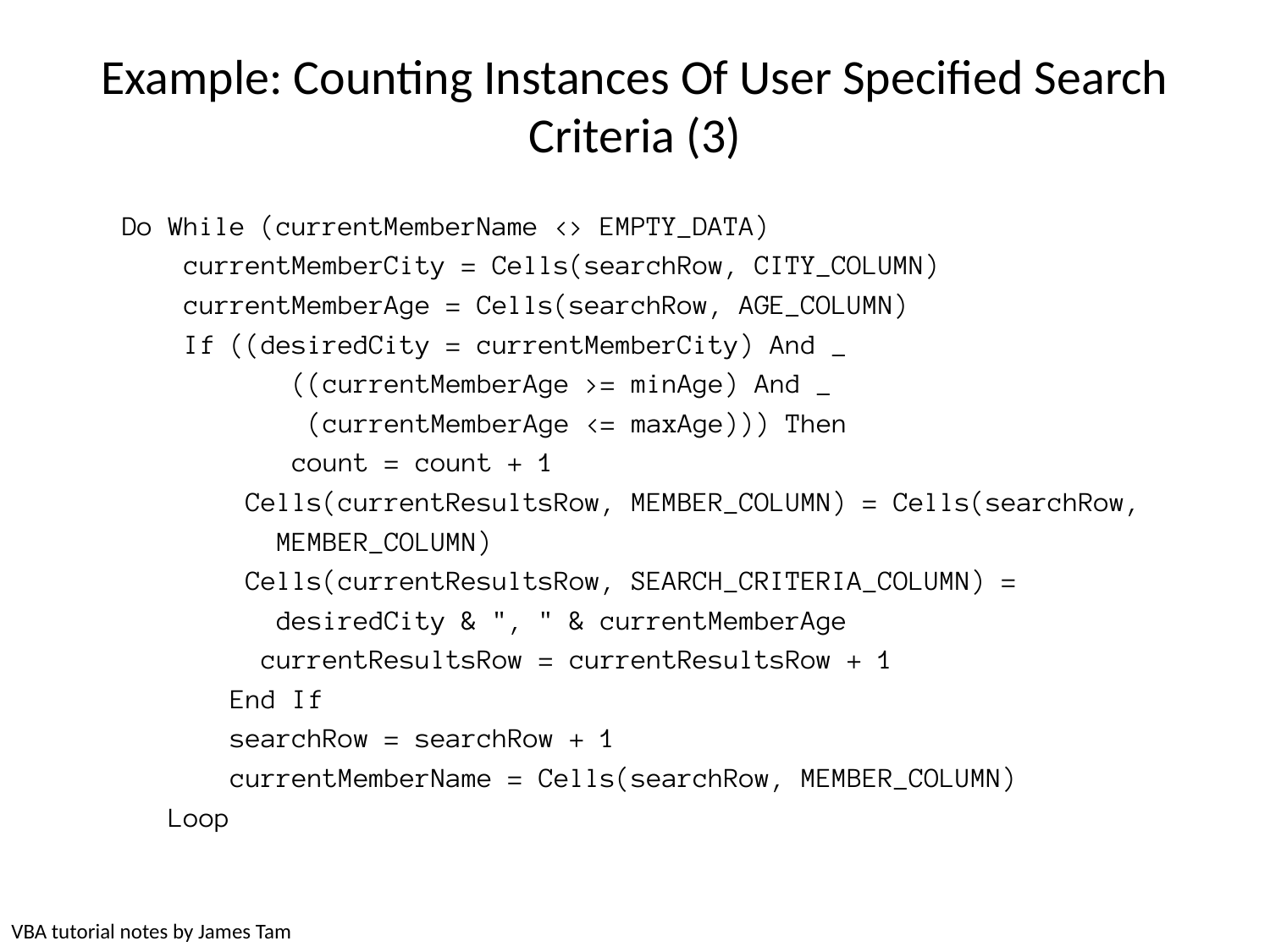

# Example: Counting Instances Of User Specified Search Criteria (3)
 Do While (currentMemberName <> EMPTY_DATA)
     currentMemberCity = Cells(searchRow, CITY_COLUMN)
     currentMemberAge = Cells(searchRow, AGE_COLUMN)
     If ((desiredCity = currentMemberCity) And _
            ((currentMemberAge >= minAge) And _
             (currentMemberAge <= maxAge))) Then
            count = count + 1
         Cells(currentResultsRow, MEMBER_COLUMN) = Cells(searchRow,
           MEMBER_COLUMN)
         Cells(currentResultsRow, SEARCH_CRITERIA_COLUMN) =
           desiredCity & ", " & currentMemberAge
          currentResultsRow = currentResultsRow + 1
        End If
        searchRow = searchRow + 1
        currentMemberName = Cells(searchRow, MEMBER_COLUMN)
    Loop